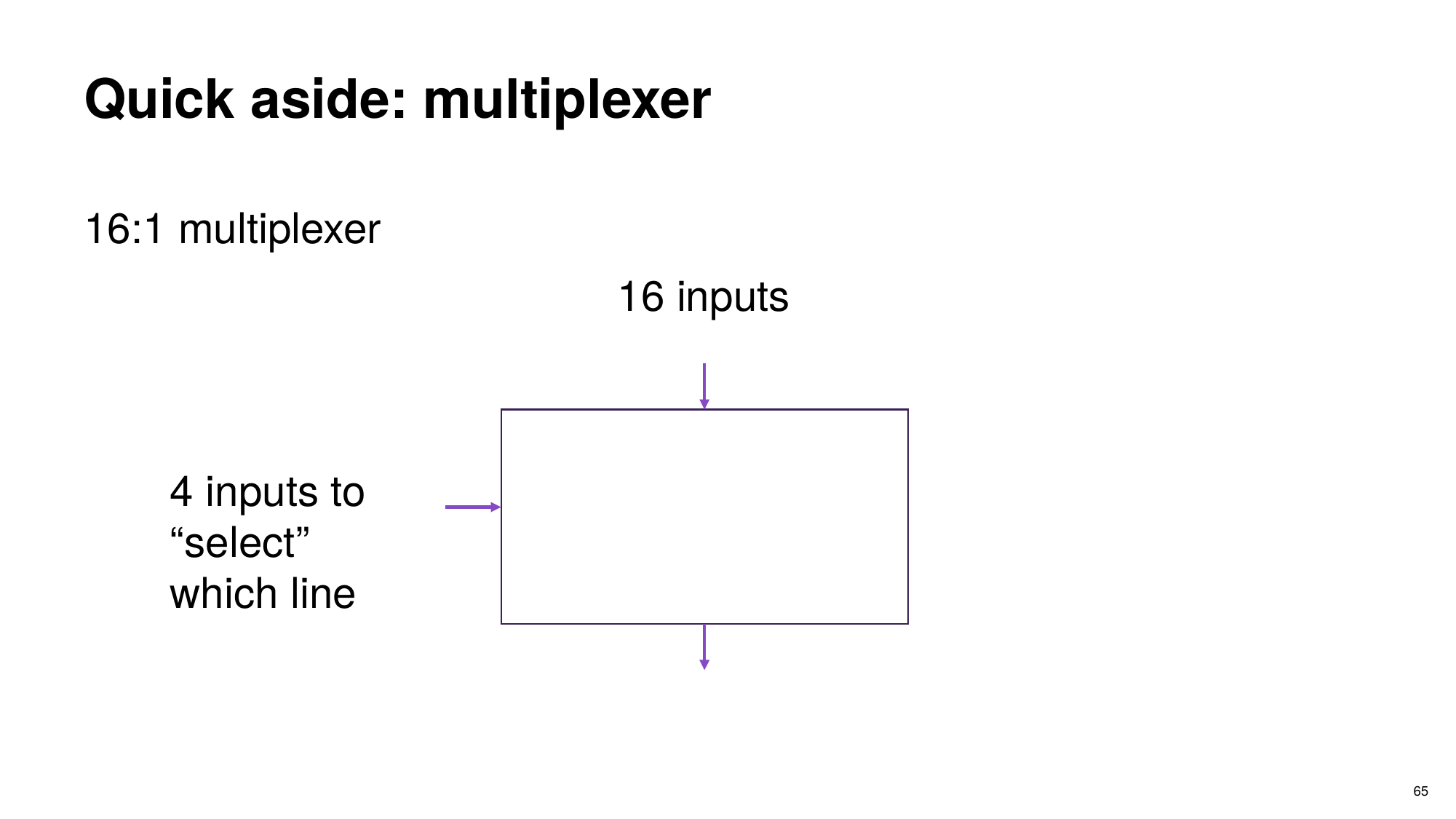

# Quick aside: multiplexer
16:1 multiplexer
16 inputs

4 inputs to “select” which line
65